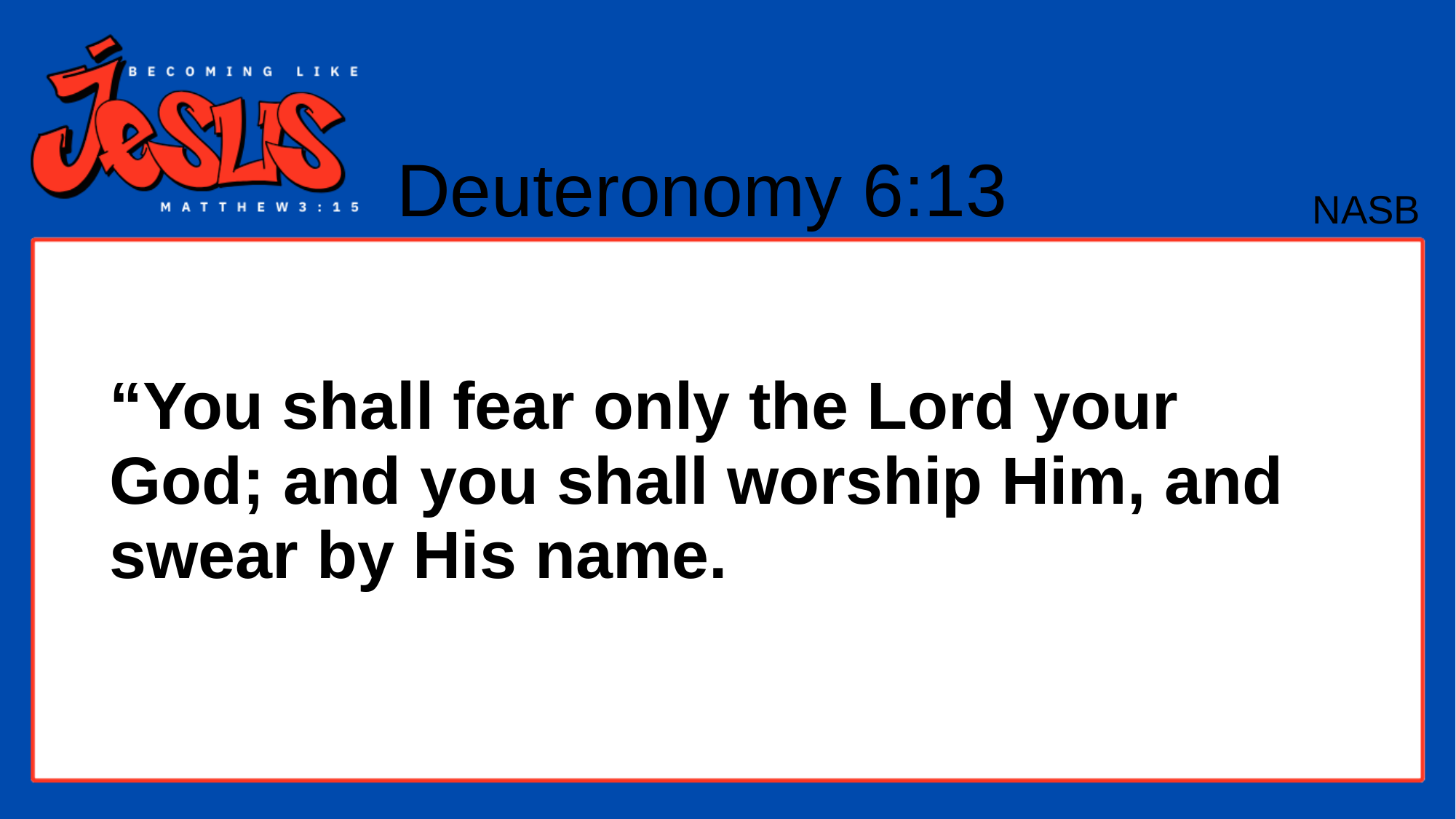

Deuteronomy 6:13
NASB
# “You shall fear only the Lord your God; and you shall worship Him, and swear by His name.